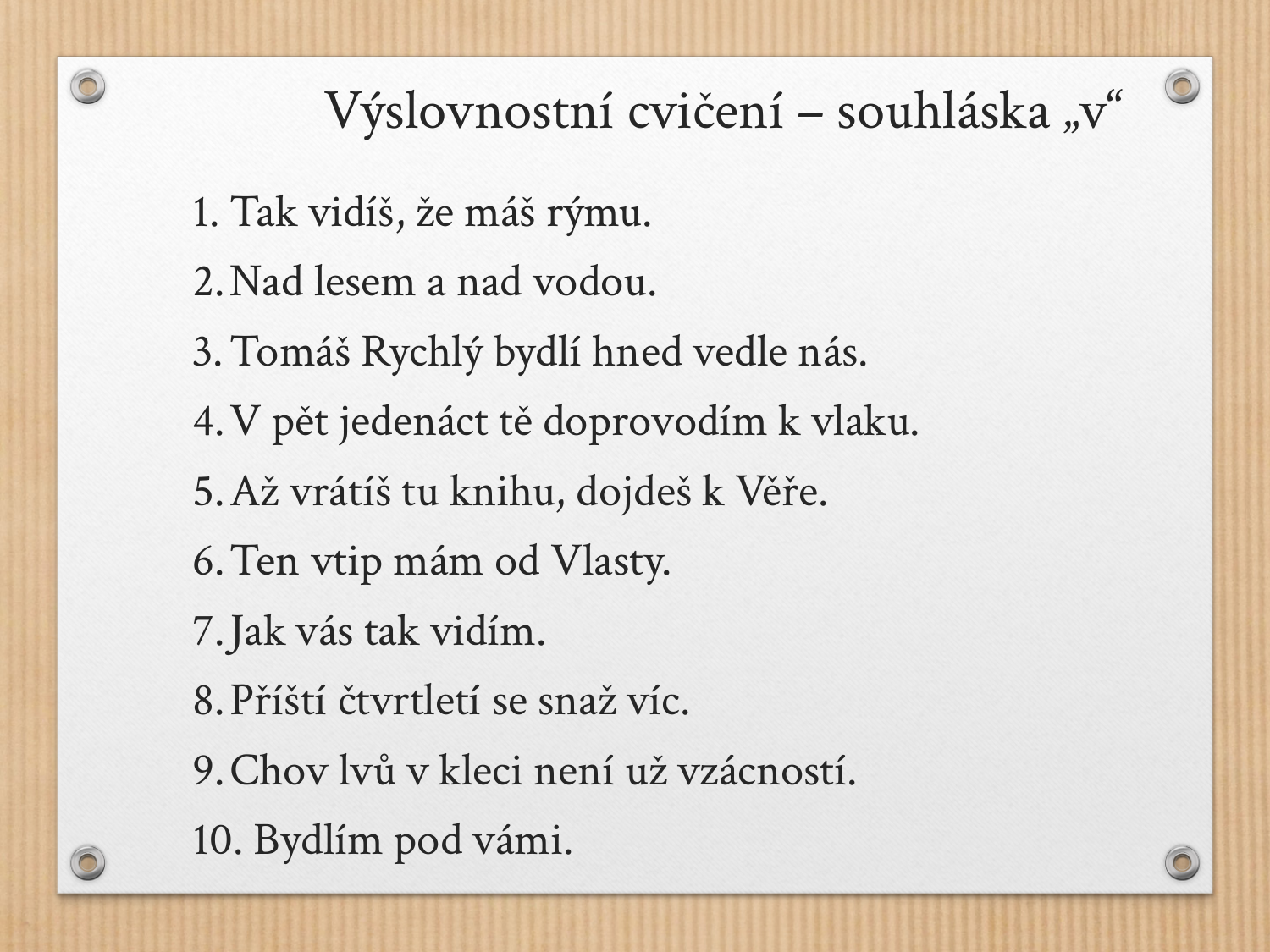

Výslovnostní cvičení – souhláska „v“
1.	Tak vidíš, že máš rýmu.
2.	Nad lesem a nad vodou.
3.	Tomáš Rychlý bydlí hned vedle nás.
4.	V pět jedenáct tě doprovodím k vlaku.
5.	Až vrátíš tu knihu, dojdeš k Věře.
6.	Ten vtip mám od Vlasty.
7.	Jak vás tak vidím.
8.	Příští čtvrtletí se snaž víc.
9.	Chov lvů v kleci není už vzácností.
10. Bydlím pod vámi.